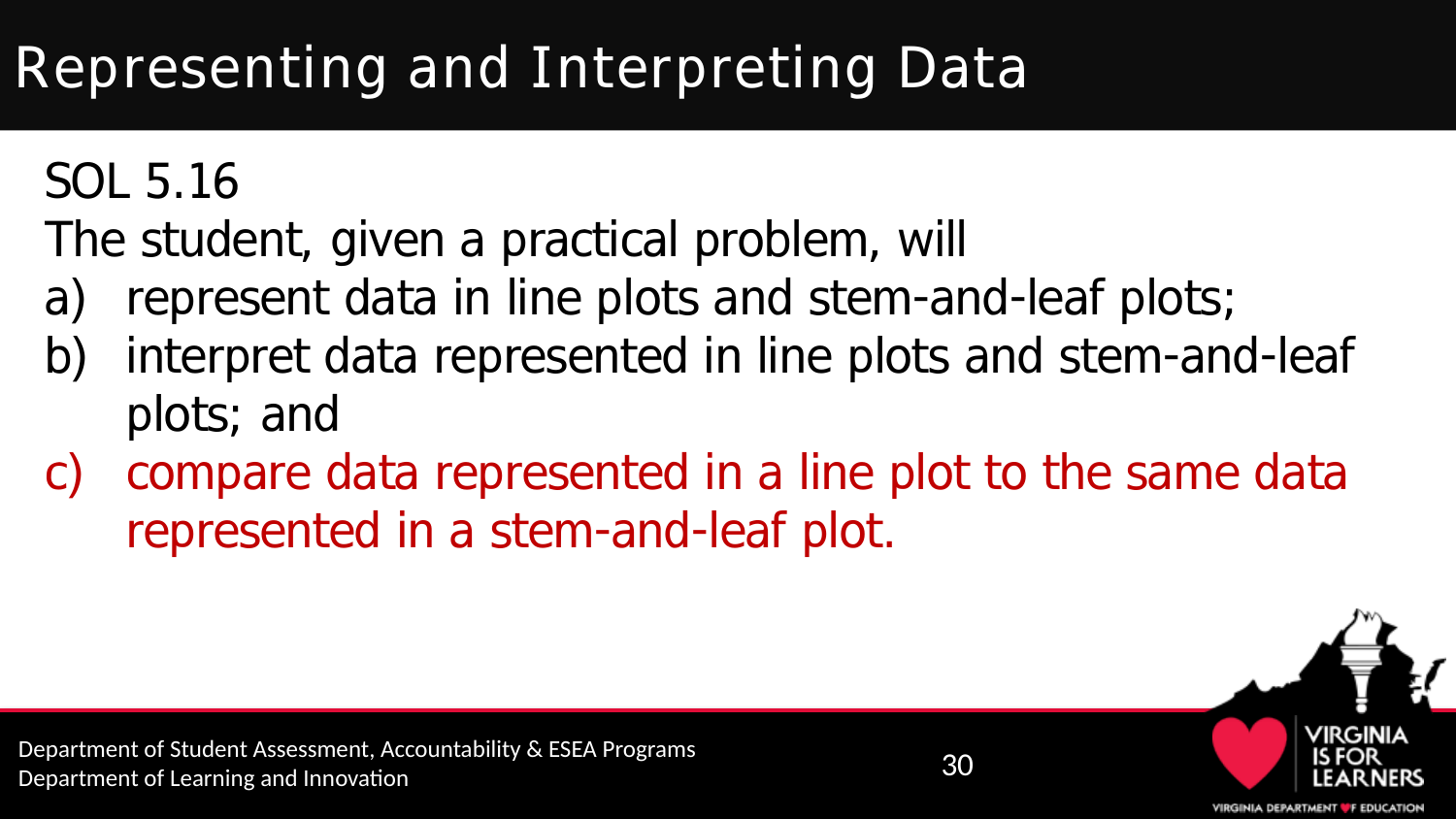

# Representing and Interpreting Data
SOL 5.16
The student, given a practical problem, will
represent data in line plots and stem-and-leaf plots;
interpret data represented in line plots and stem-and-leaf plots; and
compare data represented in a line plot to the same data represented in a stem-and-leaf plot.